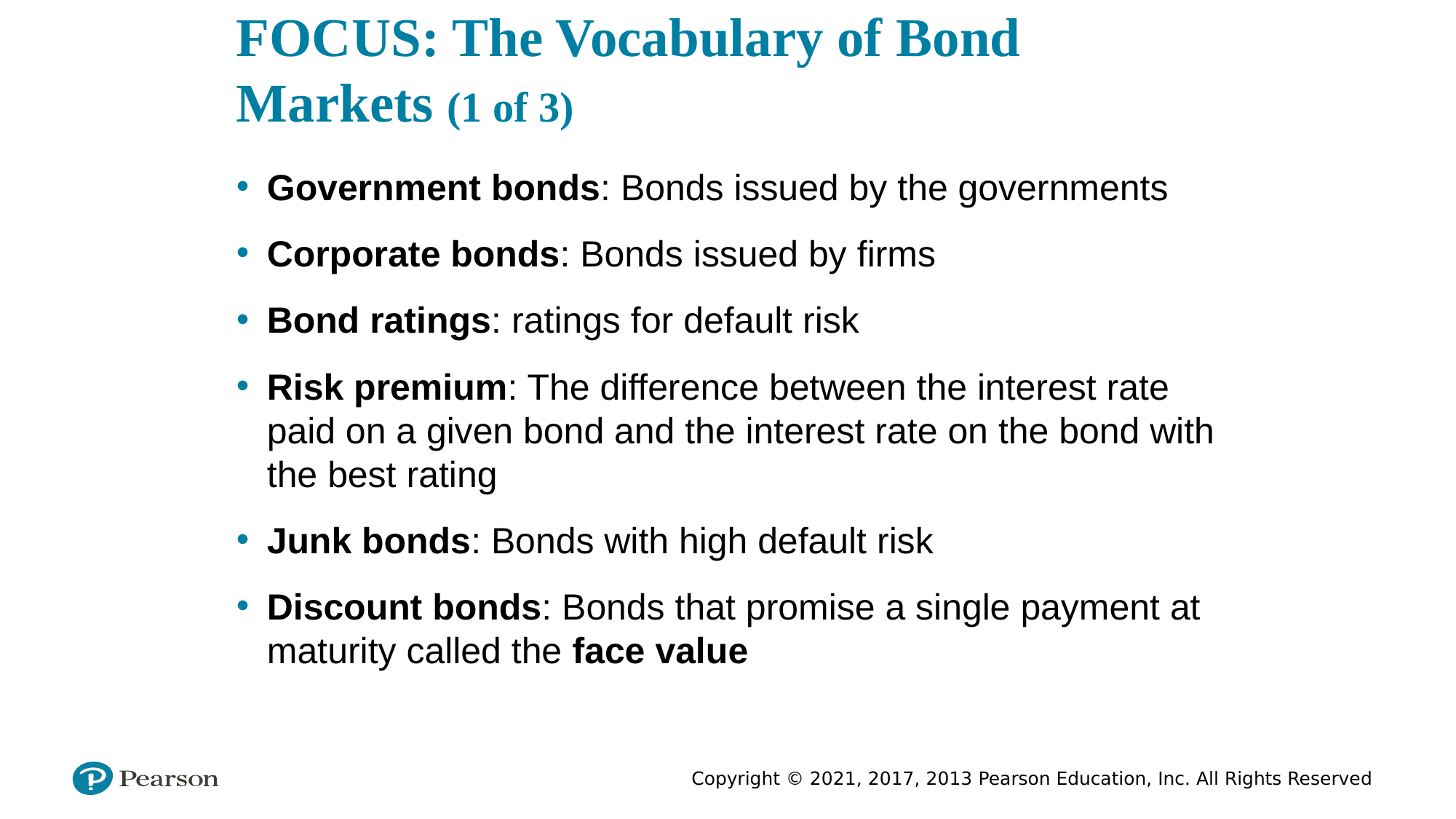

# FOCUS: The Vocabulary of Bond Markets (1 of 3)
Government bonds: Bonds issued by the governments
Corporate bonds: Bonds issued by firms
Bond ratings: ratings for default risk
Risk premium: The difference between the interest rate paid on a given bond and the interest rate on the bond with the best rating
Junk bonds: Bonds with high default risk
Discount bonds: Bonds that promise a single payment at maturity called the face value